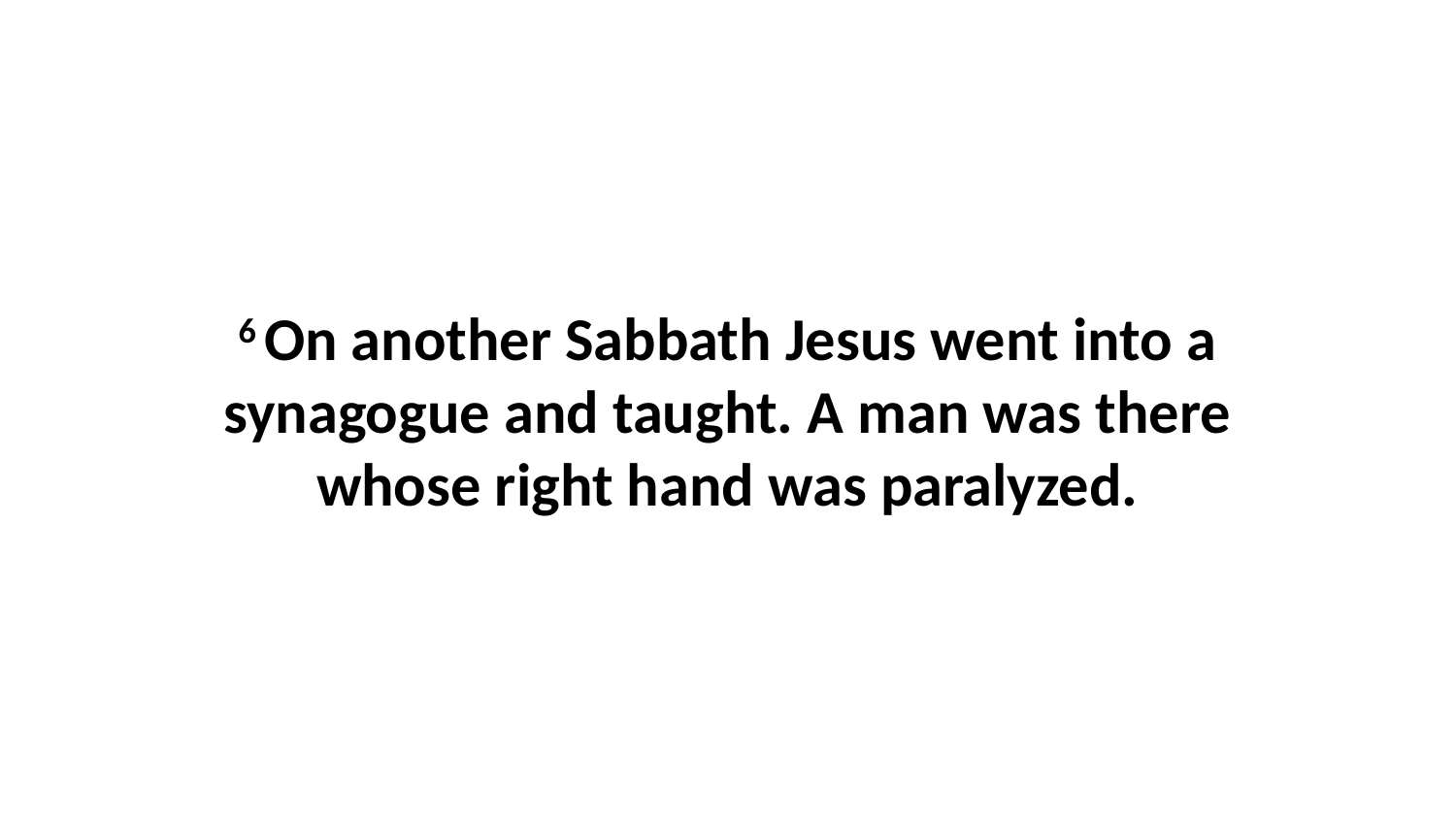

6 On another Sabbath Jesus went into a synagogue and taught. A man was there whose right hand was paralyzed.